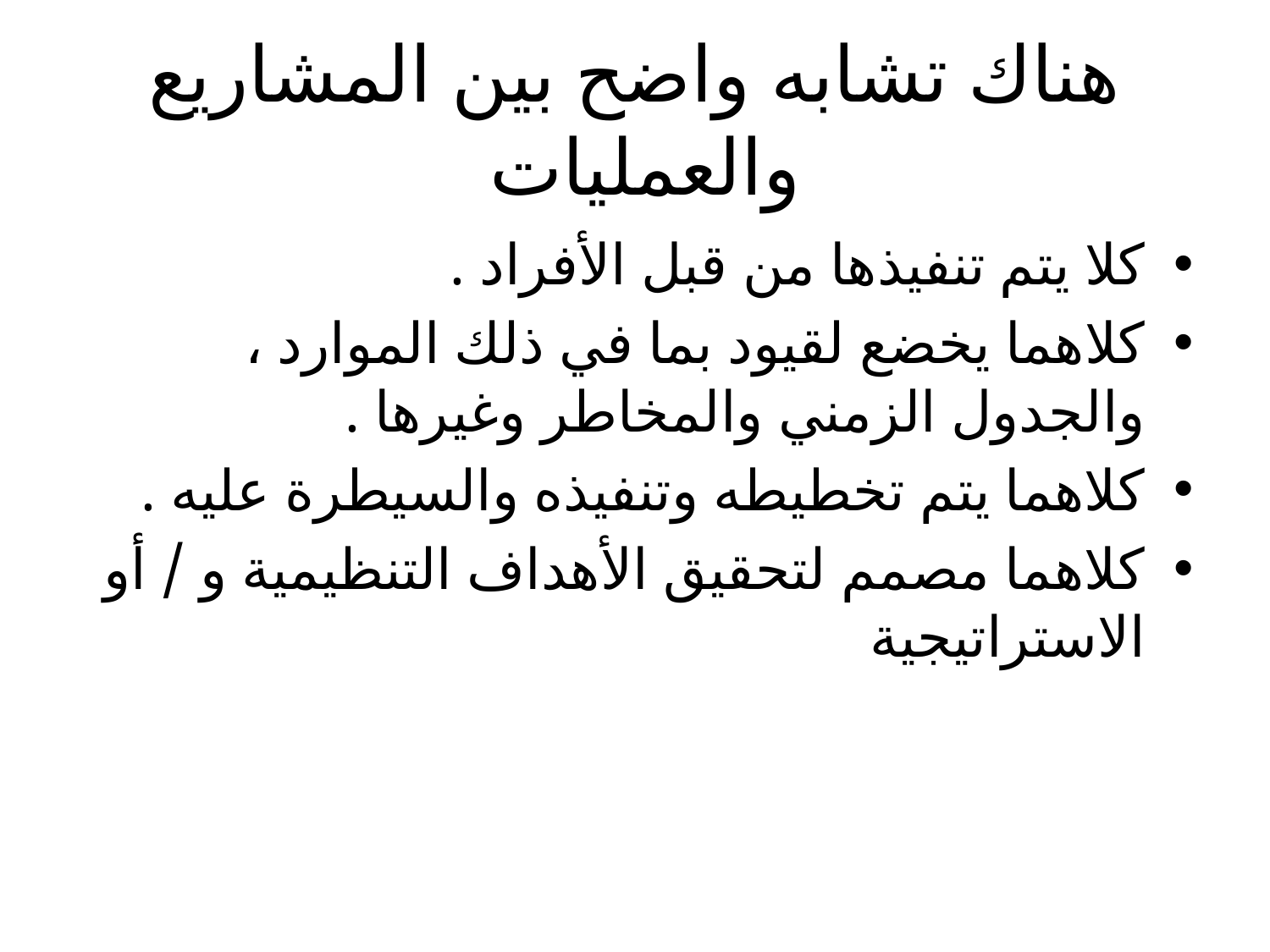

# هناك تشابه واضح بين المشاريع والعمليات
كلا يتم تنفيذها من قبل الأفراد .
كلاهما يخضع لقيود بما في ذلك الموارد ، والجدول الزمني والمخاطر وغيرها .
كلاهما يتم تخطيطه وتنفيذه والسيطرة عليه .
كلاهما مصمم لتحقيق الأهداف التنظيمية و / أو الاستراتيجية